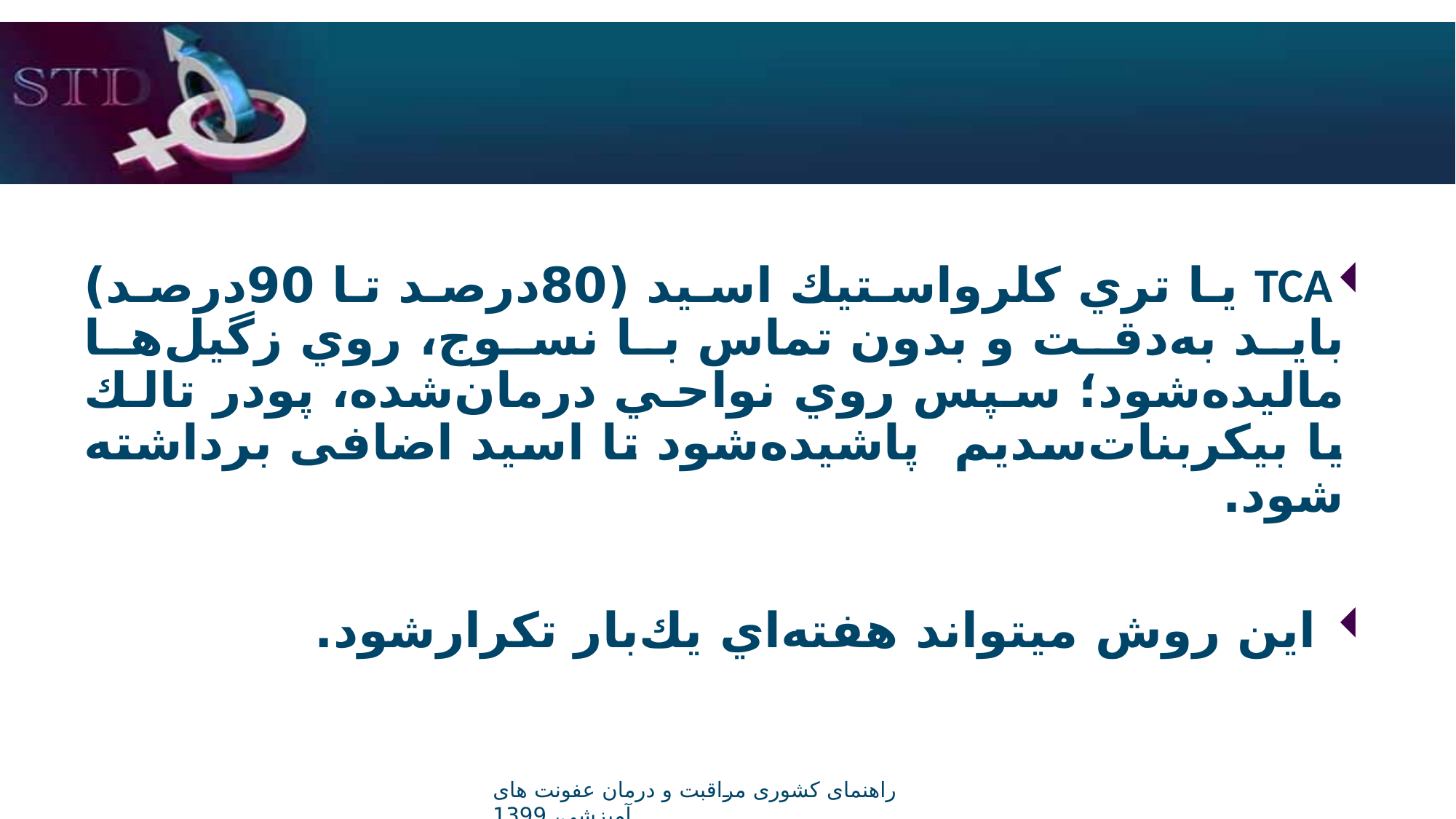

TCA يا تري كلرواستيك اسيد (80درصد تا 90درصد) بايد به‌دقت و بدون تماس با نسوج، روي زگيل‌ها ماليده‌شود؛ سپس روي نواحي درمان‌شده، پودر تالك يا بيكربنات‌سديم  پاشيده‌شود تا اسيد اضافی برداشته شود.

 اين روش میتواند هفته‌اي يك‌بار تكرار‌شود.